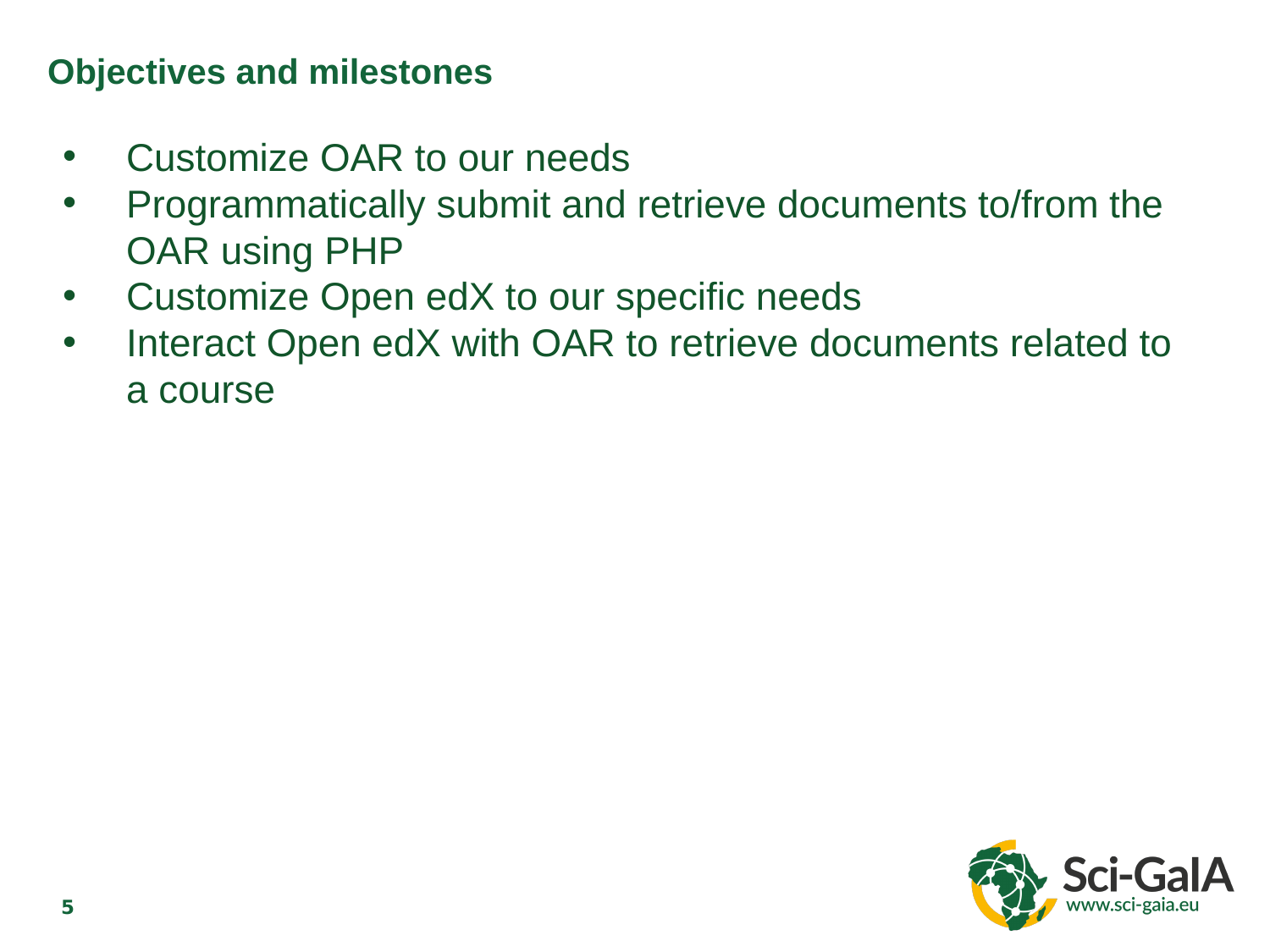

Objectives and milestones
Customize OAR to our needs
Programmatically submit and retrieve documents to/from the OAR using PHP
Customize Open edX to our specific needs
Interact Open edX with OAR to retrieve documents related to a course
5